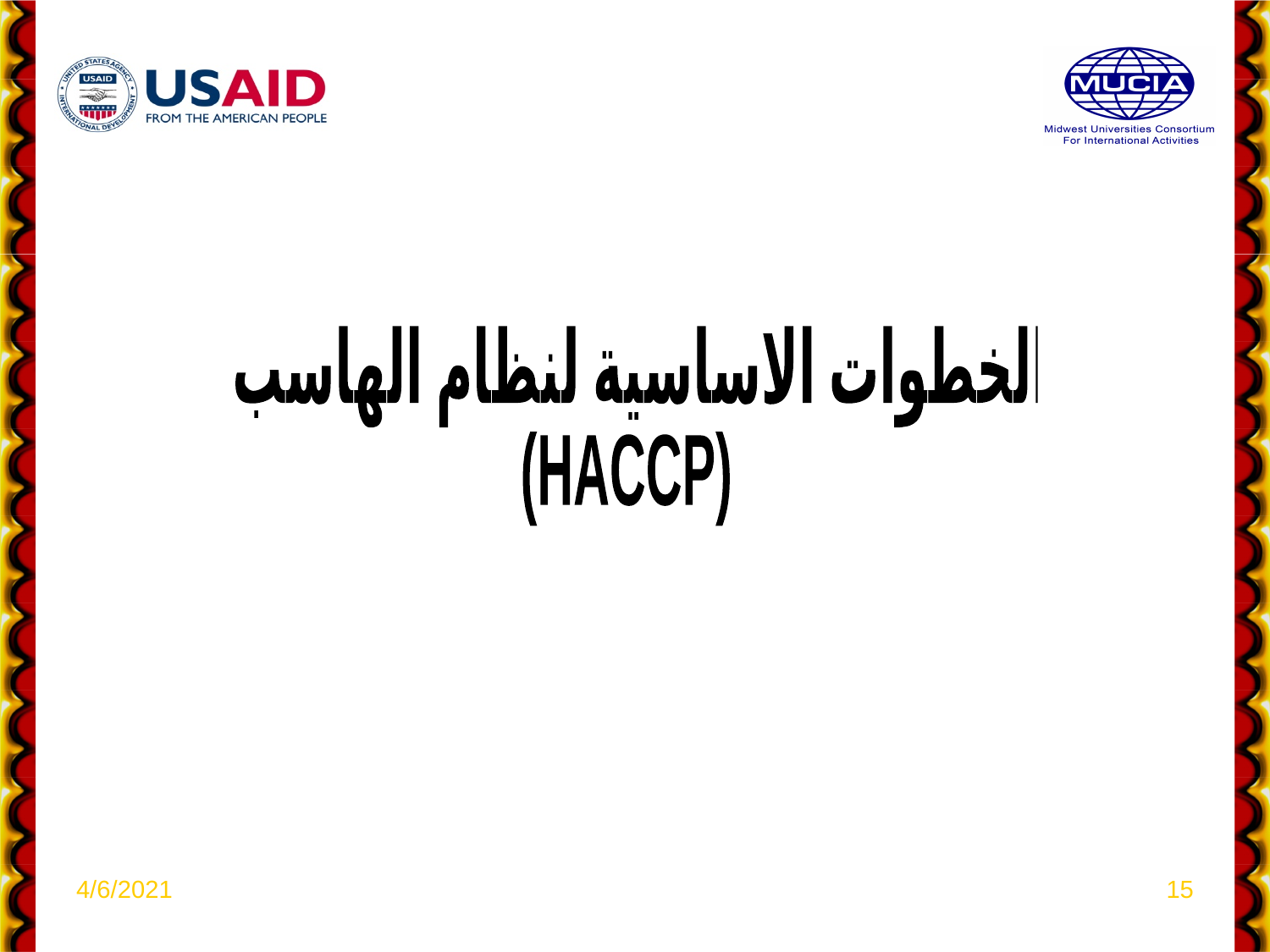

الخطوات الاساسية لنظام الهاسب
(HACCP)
4/6/2021
15